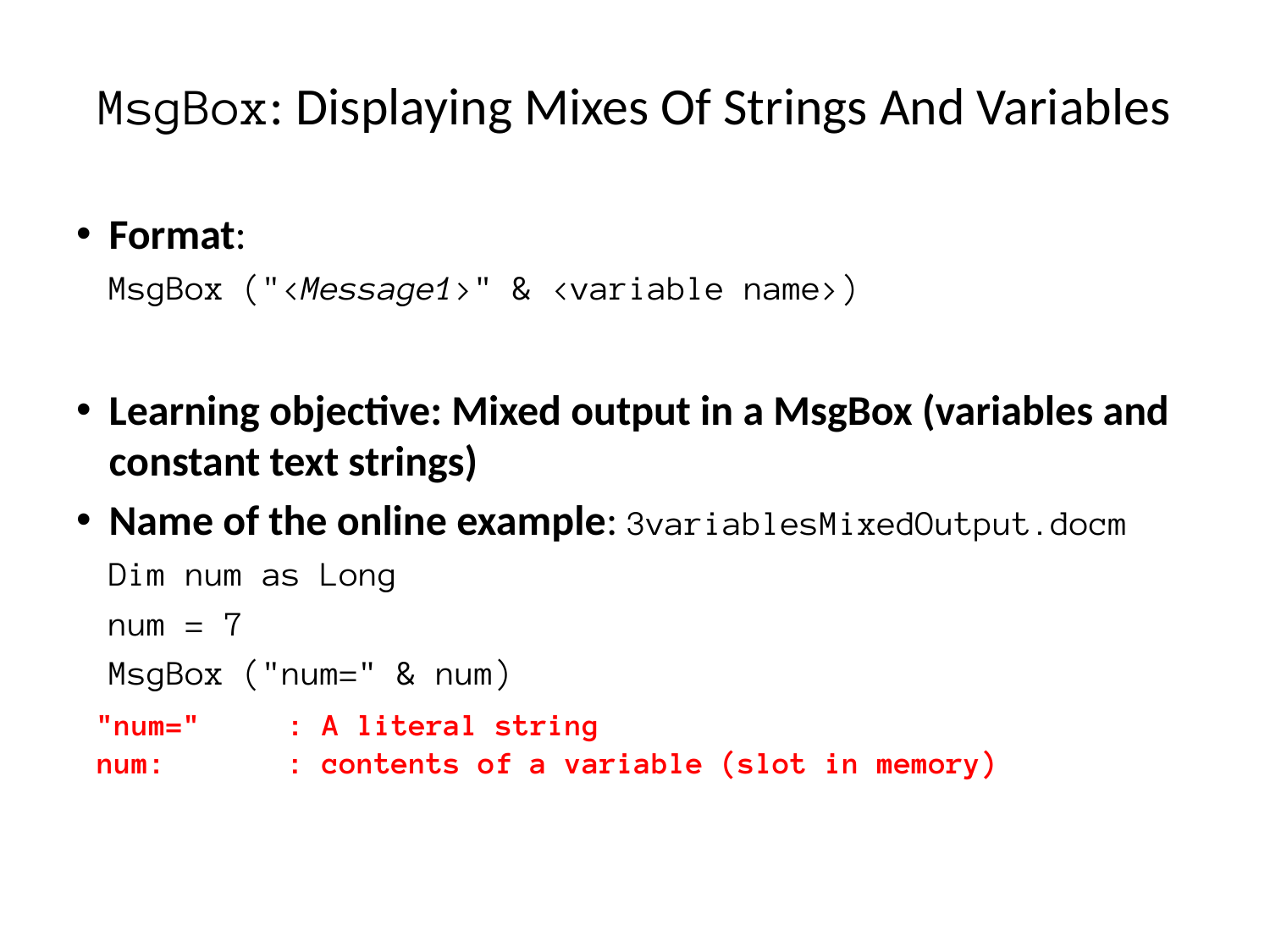

# MsgBox: Displaying Mixes Of Strings And Variables
Format:
MsgBox ("<Message1>" & <variable name>)

Learning objective: Mixed output in a MsgBox (variables and constant text strings)
Name of the online example: 3variablesMixedOutput.docm
Dim num as Long
num = 7
MsgBox ("num=" & num)

"num="     : A literal string
num:       : contents of a variable (slot in memory)